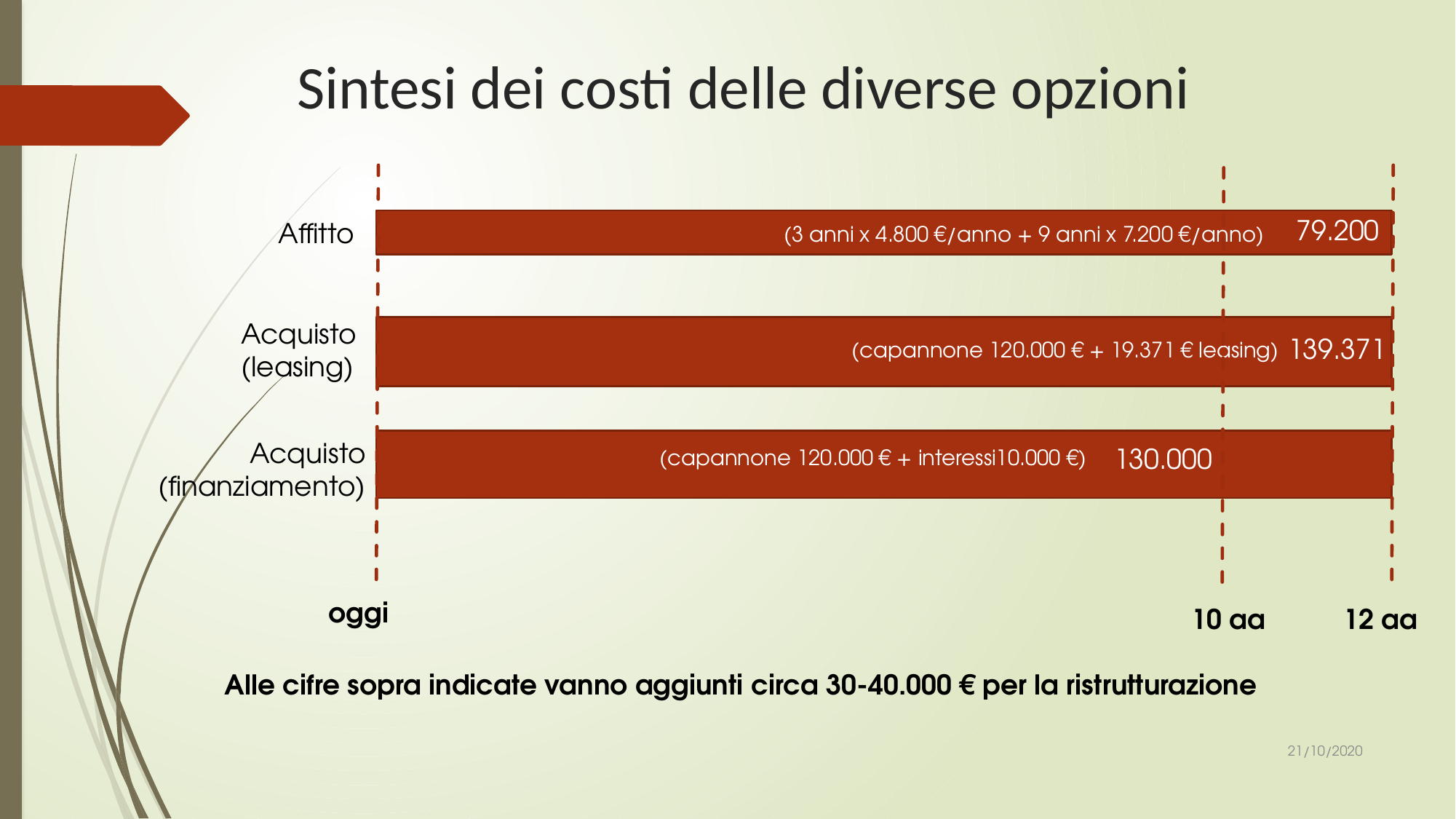

# Sintesi dei costi delle diverse opzioni
79.200

Affitto
(3 anni x 4.800 €/anno + 9 anni x 7.200 €/anno)
Acquisto  (leasing)

139.371
(capannone 120.000 € + 19.371 € leasing)
Acquisto (finanziamento)

130.000
(capannone 120.000 € + interessi10.000 €)
oggi
10 aa
12 aa
Alle cifre sopra indicate vanno aggiunti circa 30-40.000 € per la ristrutturazione
21/10/2020